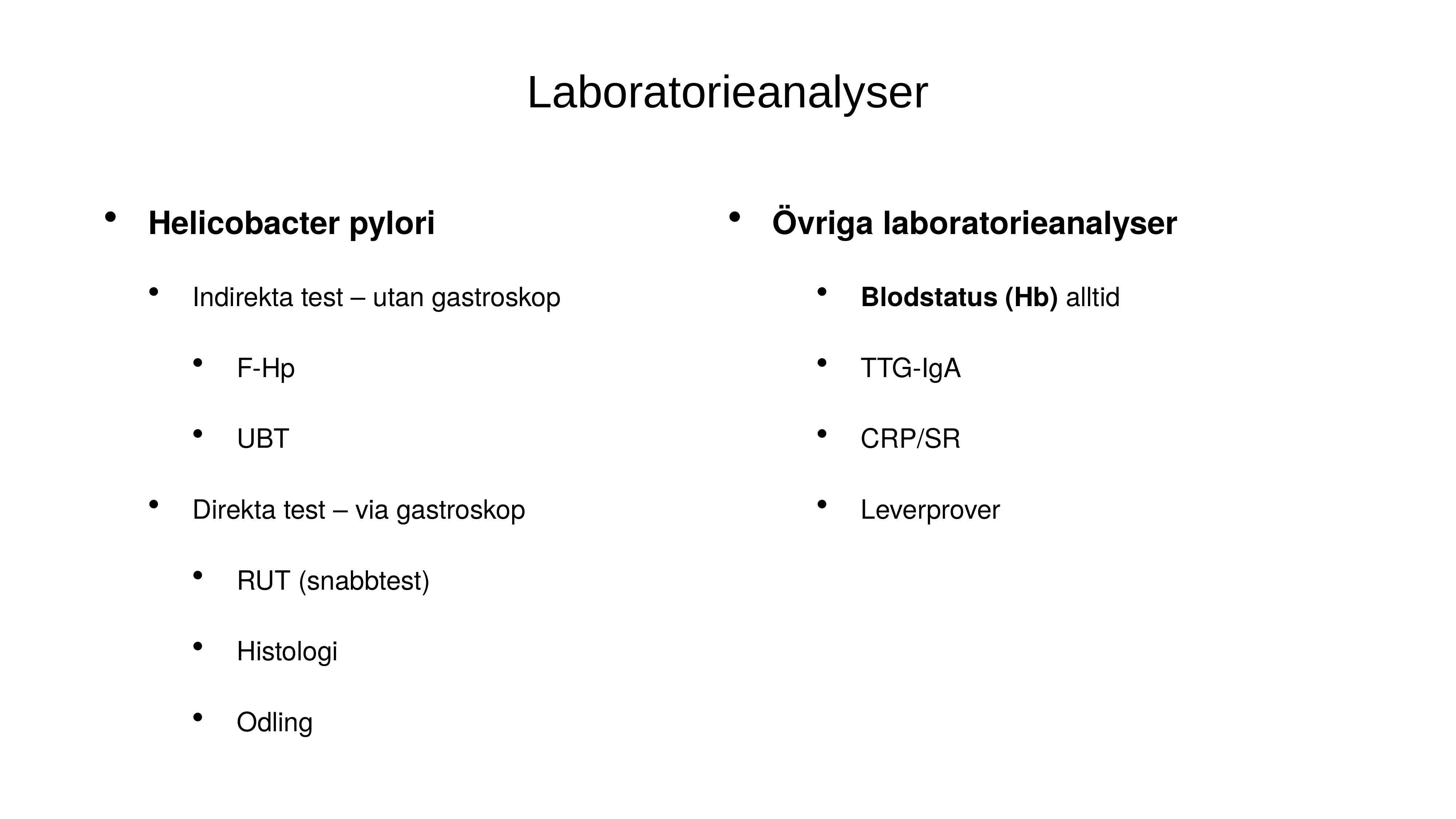

# Laboratorieanalyser
Helicobacter pylori
Indirekta test – utan gastroskop
F-Hp
UBT
Direkta test – via gastroskop
RUT (snabbtest)
Histologi
Odling
Övriga laboratorieanalyser
Blodstatus (Hb) alltid
TTG-IgA
CRP/SR
Leverprover